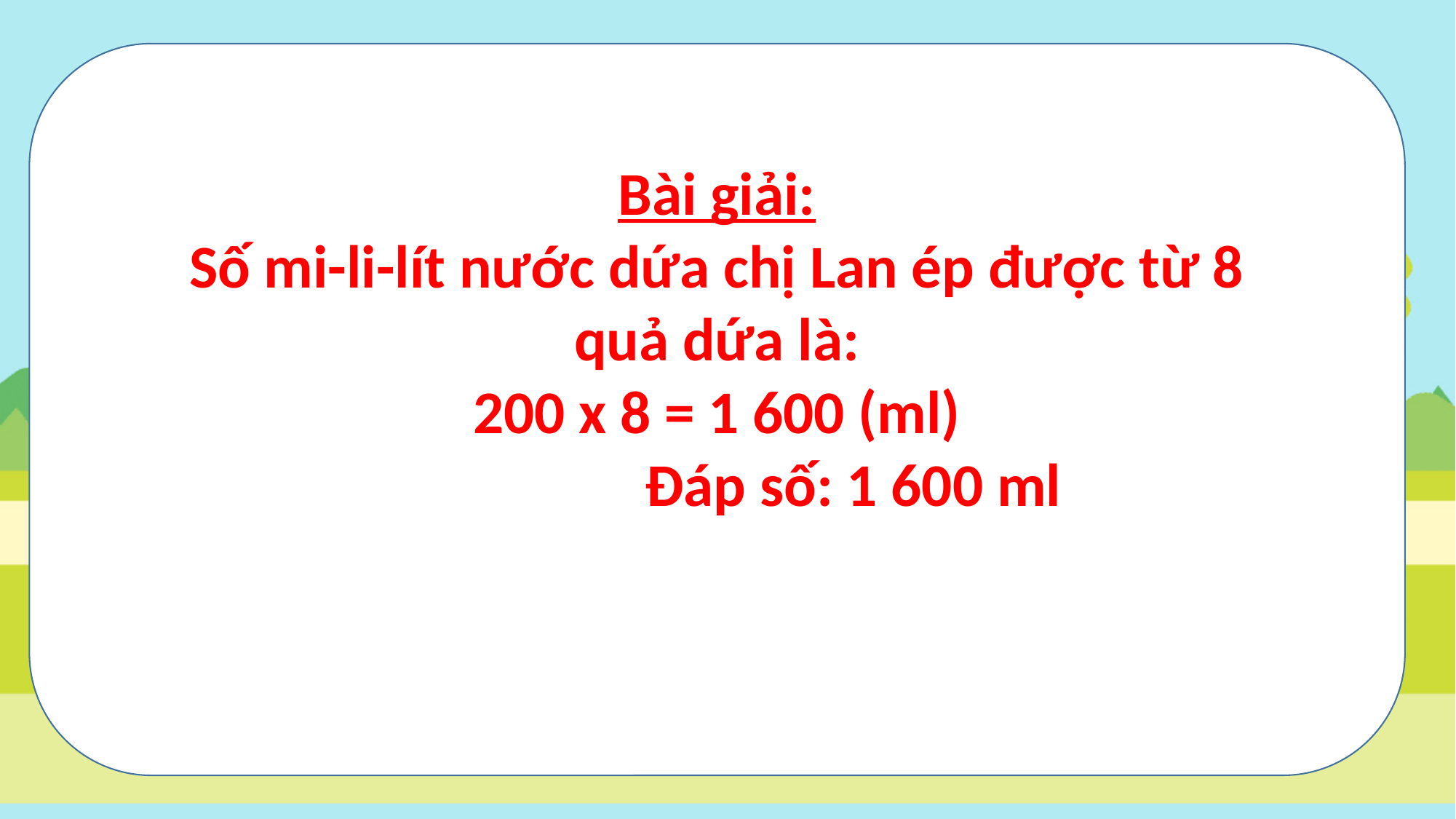

Bài giải:
Số mi-li-lít nước dứa chị Lan ép được từ 8 quả dứa là:
200 x 8 = 1 600 (ml)
                    Đáp số: 1 600 ml